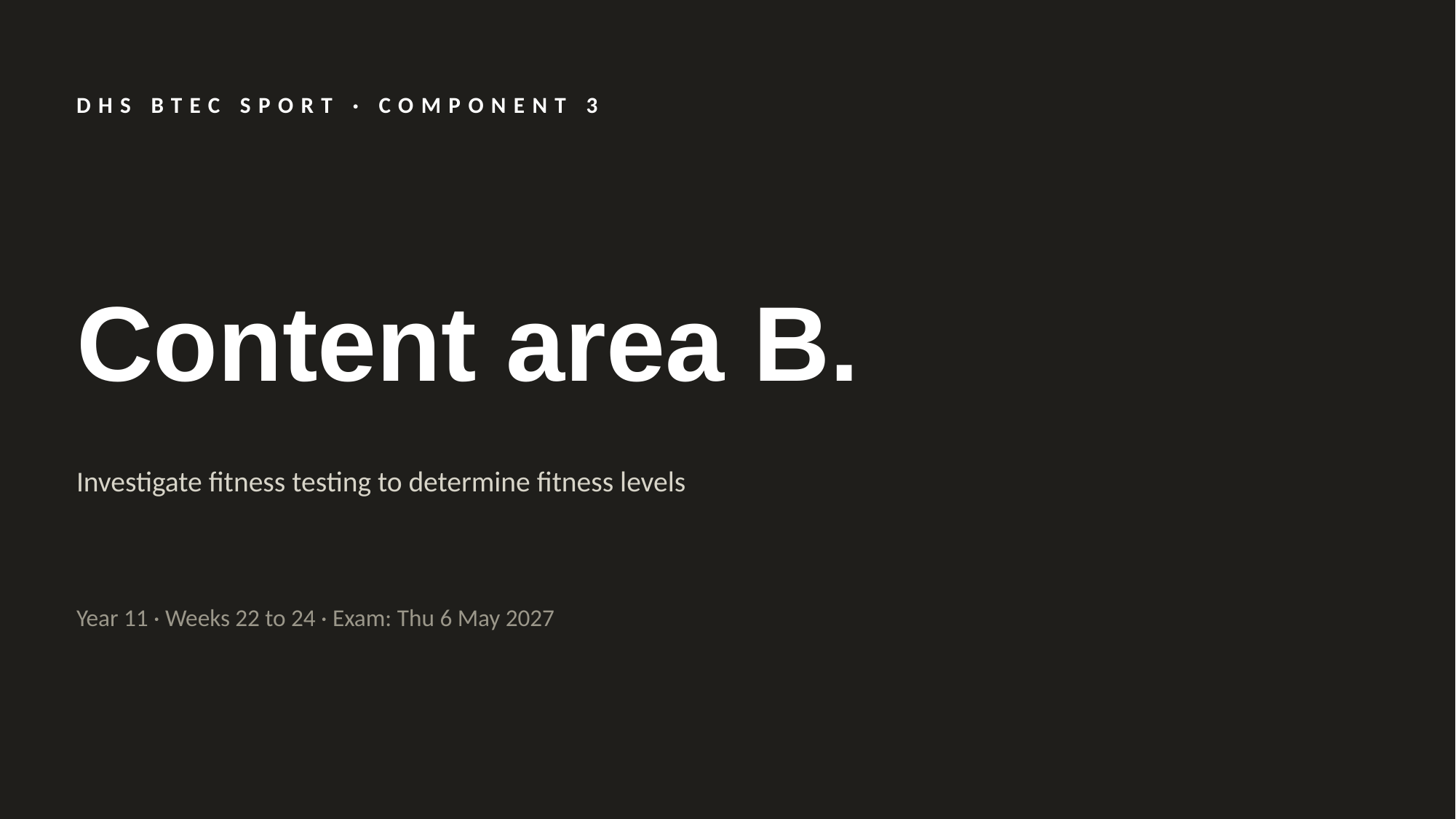

DHS BTEC SPORT · COMPONENT 3
Content area B.
Investigate fitness testing to determine fitness levels
Year 11 · Weeks 22 to 24 · Exam: Thu 6 May 2027